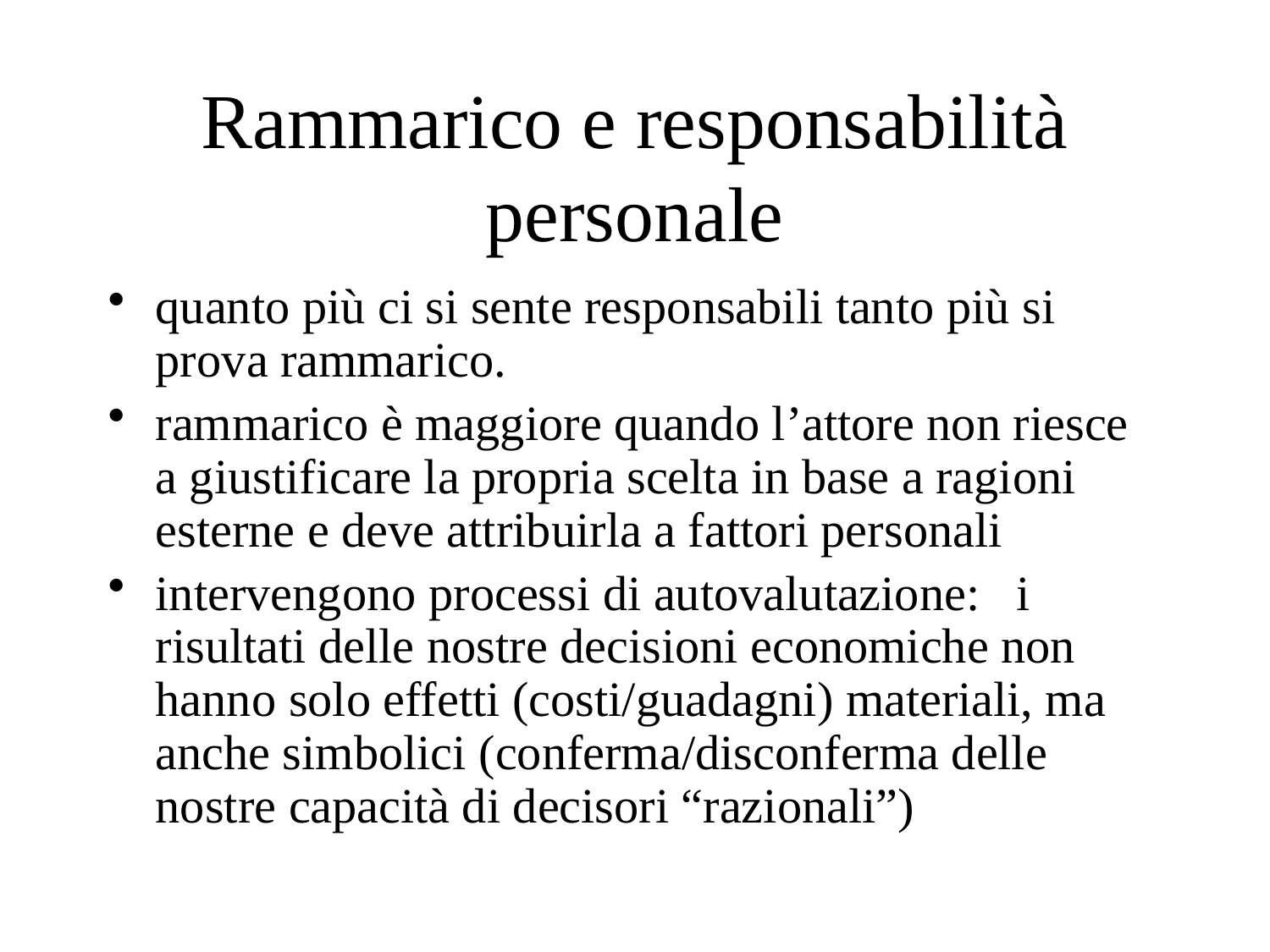

# Rammarico e responsabilità personale
quanto più ci si sente responsabili tanto più si prova rammarico.
rammarico è maggiore quando l’attore non riesce a giustificare la propria scelta in base a ragioni esterne e deve attribuirla a fattori personali
intervengono processi di autovalutazione:   i risultati delle nostre decisioni economiche non hanno solo effetti (costi/guadagni) materiali, ma anche simbolici (conferma/disconferma delle nostre capacità di decisori “razionali”)